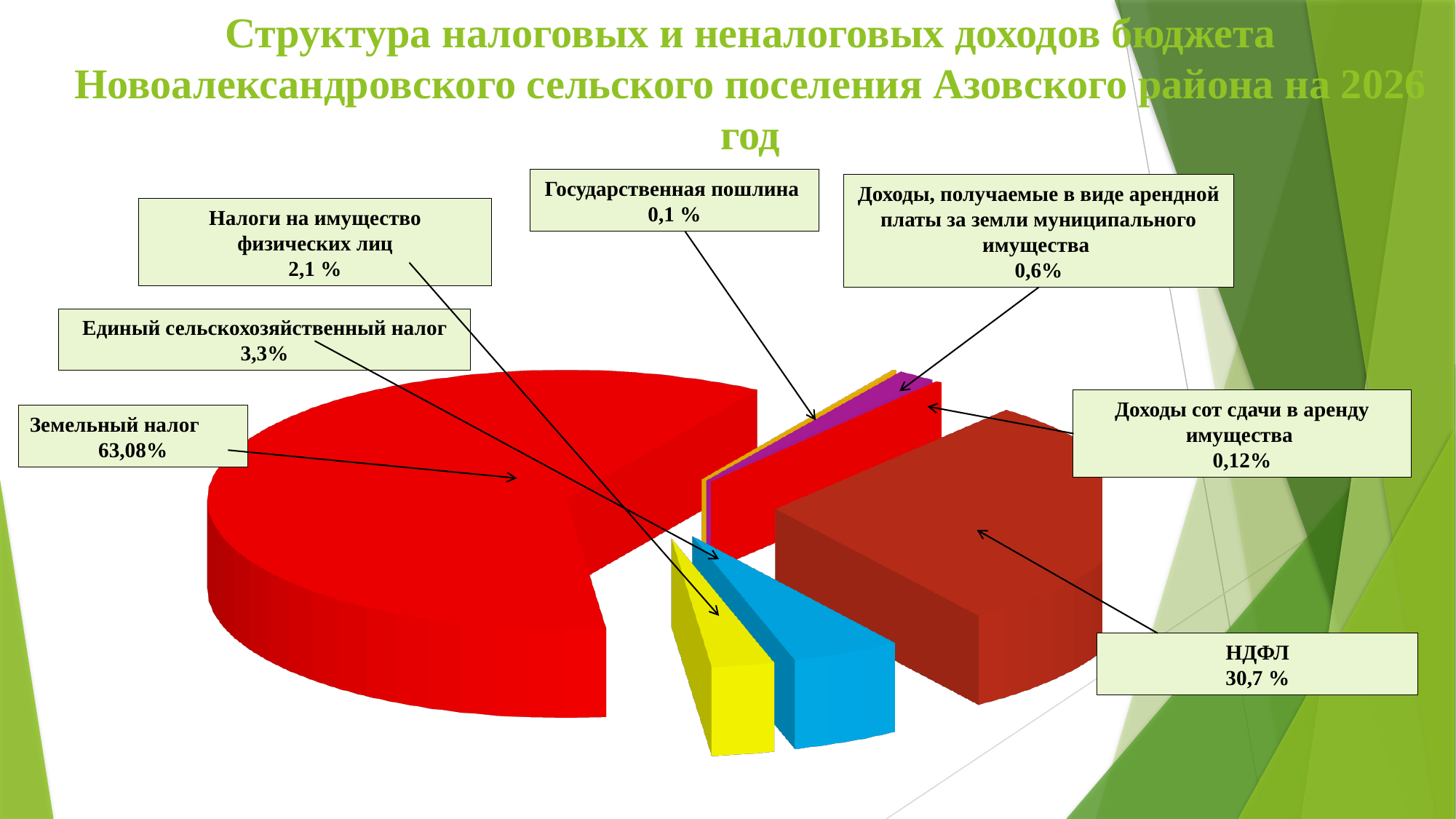

Структура налоговых и неналоговых доходов бюджета Новоалександровского сельского поселения Азовского района на 2026 год
Государственная пошлина
0,1 %
Доходы, получаемые в виде арендной платы за земли муниципального имущества
0,6%
Налоги на имущество физических лиц
2,1 %

[unsupported chart]

Единый сельскохозяйственный налог
3,3%
Доходы сот сдачи в аренду имущества
0,12%
Земельный налог        63,08%
НДФЛ
30,7 %